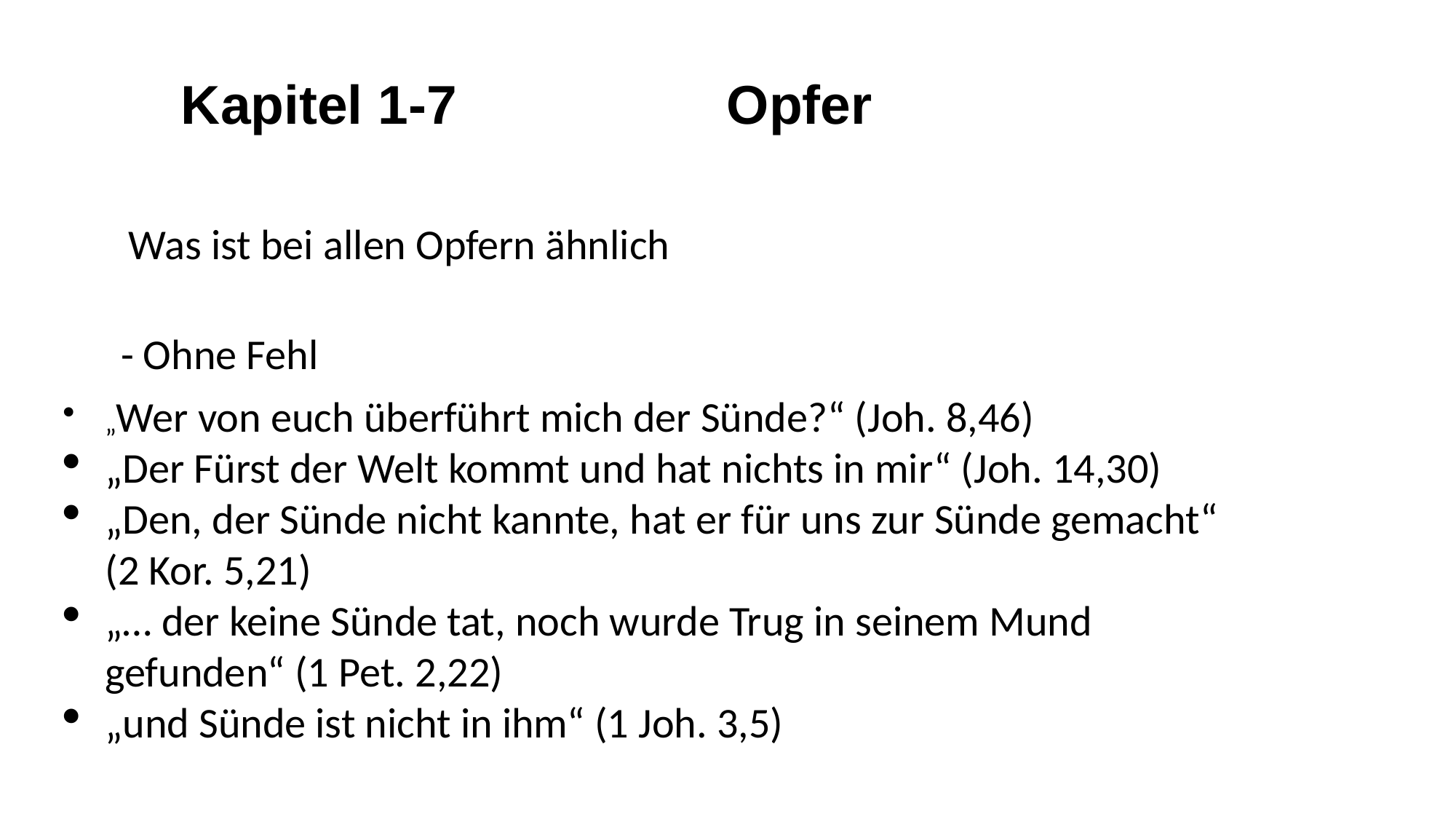

Kapitel 1-7			Opfer
Was ist bei allen Opfern ähnlich
- Ohne Fehl
„Wer von euch überführt mich der Sünde?“ (Joh. 8,46)
„Der Fürst der Welt kommt und hat nichts in mir“ (Joh. 14,30)
„Den, der Sünde nicht kannte, hat er für uns zur Sünde gemacht“ (2 Kor. 5,21)
„… der keine Sünde tat, noch wurde Trug in seinem Mund gefunden“ (1 Pet. 2,22)
„und Sünde ist nicht in ihm“ (1 Joh. 3,5)